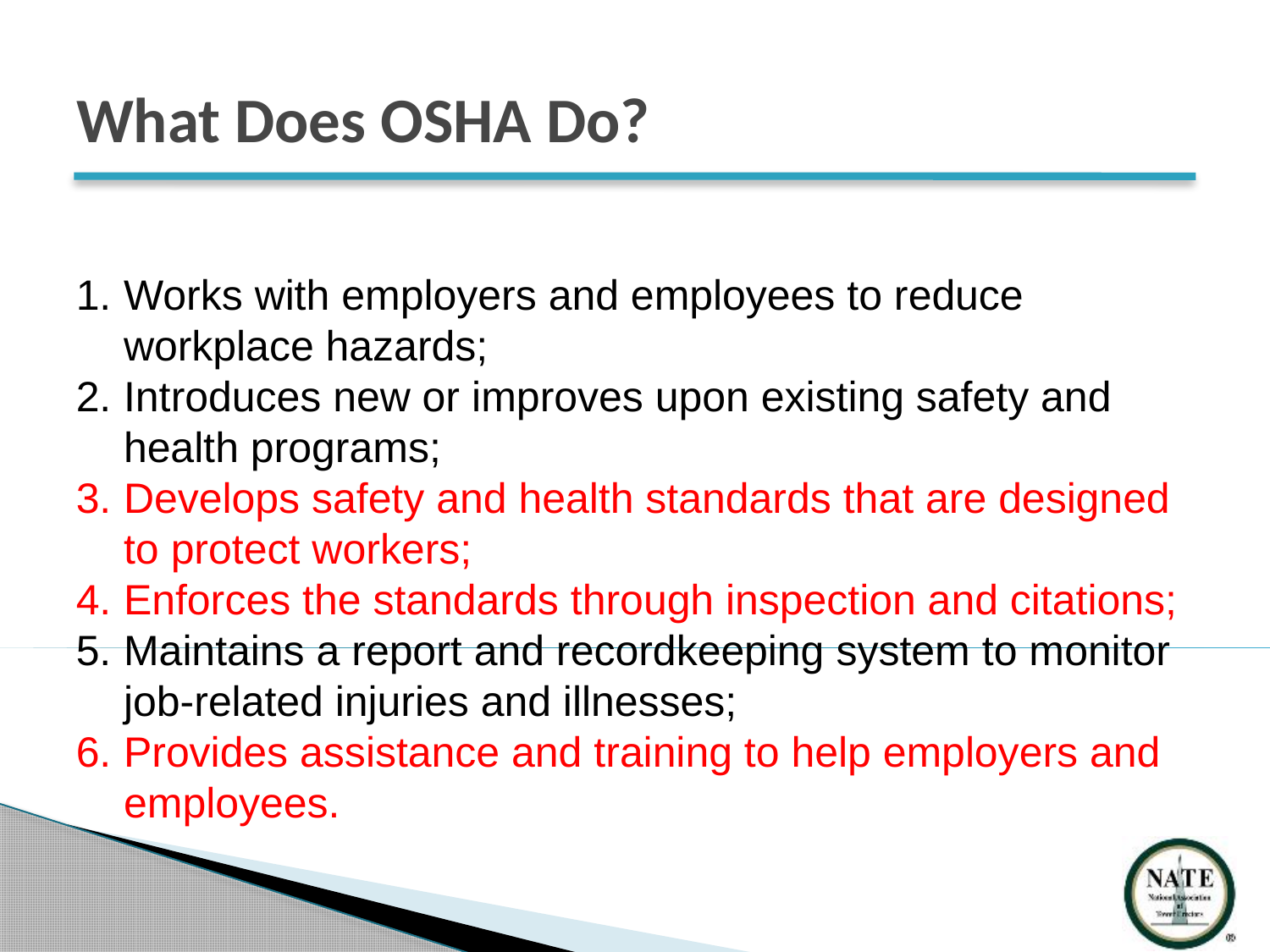

# What Does OSHA Do?
Works with employers and employees to reduce workplace hazards;
Introduces new or improves upon existing safety and health programs;
Develops safety and health standards that are designed to protect workers;
Enforces the standards through inspection and citations;
Maintains a report and recordkeeping system to monitor job-related injuries and illnesses;
Provides assistance and training to help employers and employees.